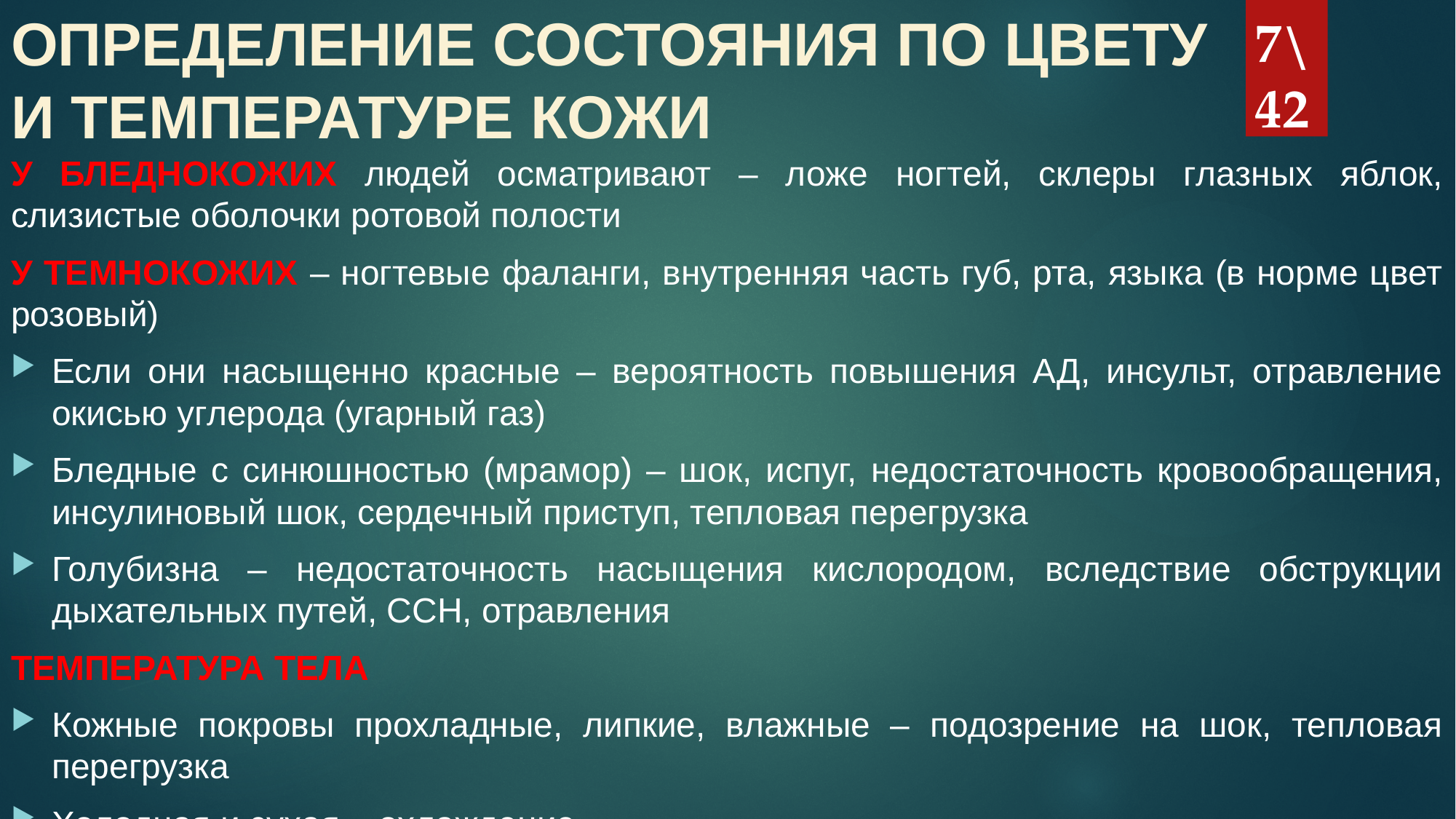

# ОПРЕДЕЛЕНИЕ СОСТОЯНИЯ ПО ЦВЕТУ И ТЕМПЕРАТУРЕ КОЖИ
7\42
У БЛЕДНОКОЖИХ людей осматривают – ложе ногтей, склеры глазных яблок, слизистые оболочки ротовой полости
У ТЕМНОКОЖИХ – ногтевые фаланги, внутренняя часть губ, рта, языка (в норме цвет розовый)
Если они насыщенно красные – вероятность повышения АД, инсульт, отравление окисью углерода (угарный газ)
Бледные с синюшностью (мрамор) – шок, испуг, недостаточность кровообращения, инсулиновый шок, сердечный приступ, тепловая перегрузка
Голубизна – недостаточность насыщения кислородом, вследствие обструкции дыхательных путей, ССН, отравления
ТЕМПЕРАТУРА ТЕЛА
Кожные покровы прохладные, липкие, влажные – подозрение на шок, тепловая перегрузка
Холодная и сухая – охлаждение
Горячая сухая – жар (гипертермия) или тепловой удар